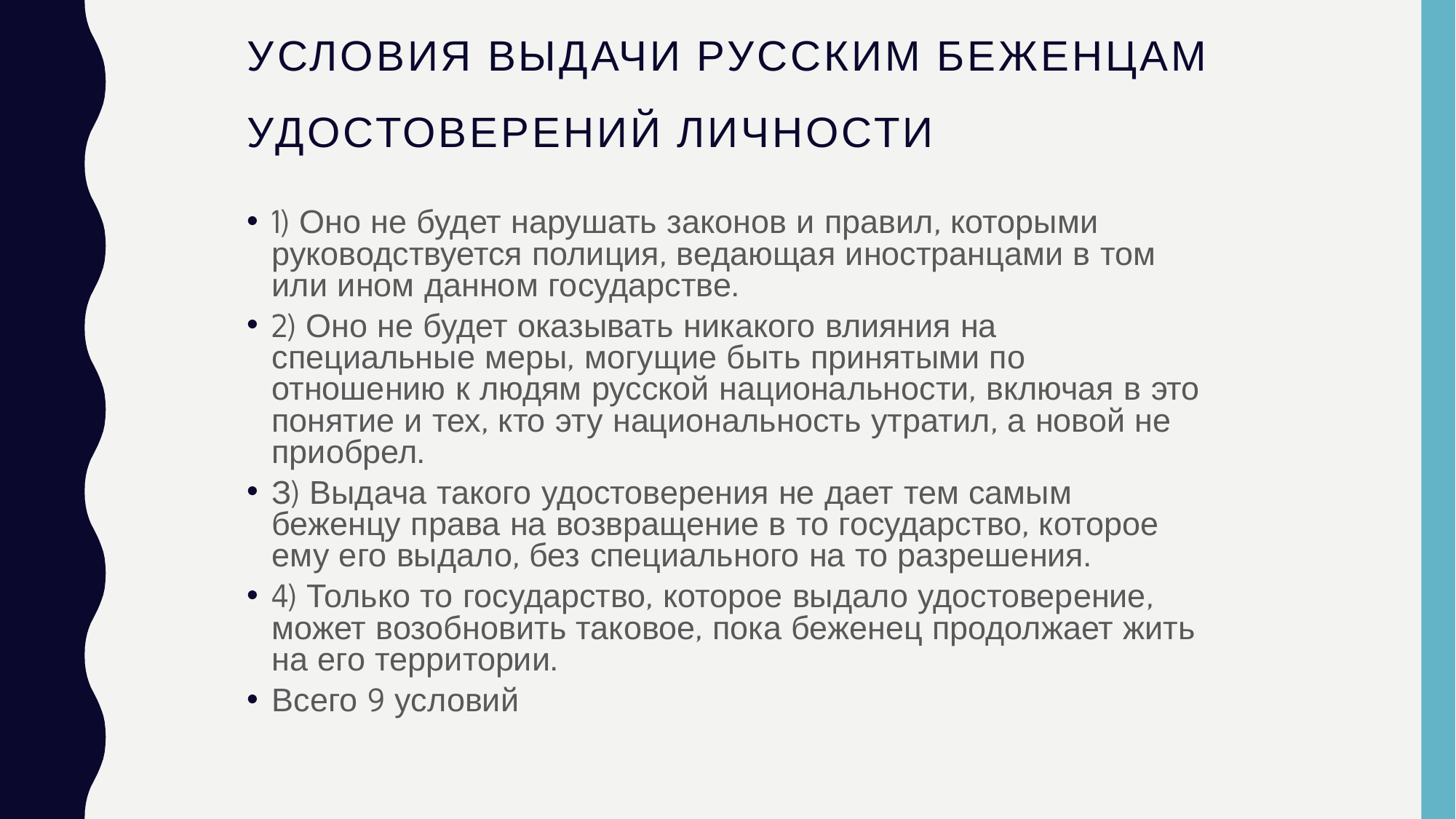

# УСЛОВИЯ ВЫДАЧИ РУССКИМ БЕЖЕНЦАМ УДОСТОВЕРЕНИЙ ЛИЧНОСТИ
1) Оно не будет нарушать законов и правил, которыми руководствуется полиция, ведающая иностранцами в том или ином данном государстве.
2) Оно не будет оказывать никакого влияния на специальные меры, могущие быть принятыми по отношению к людям русской национальности, включая в это понятие и тех, кто эту национальность утратил, а новой не приобрел.
З) Выдача такого удостоверения не дает тем самым беженцу права на возвращение в то государство, которое ему его выдало, без специального на то разрешения.
4) Только то государство, которое выдало удостоверение, может возобновить таковое, пока беженец продолжает жить на его территории.
Всего 9 условий